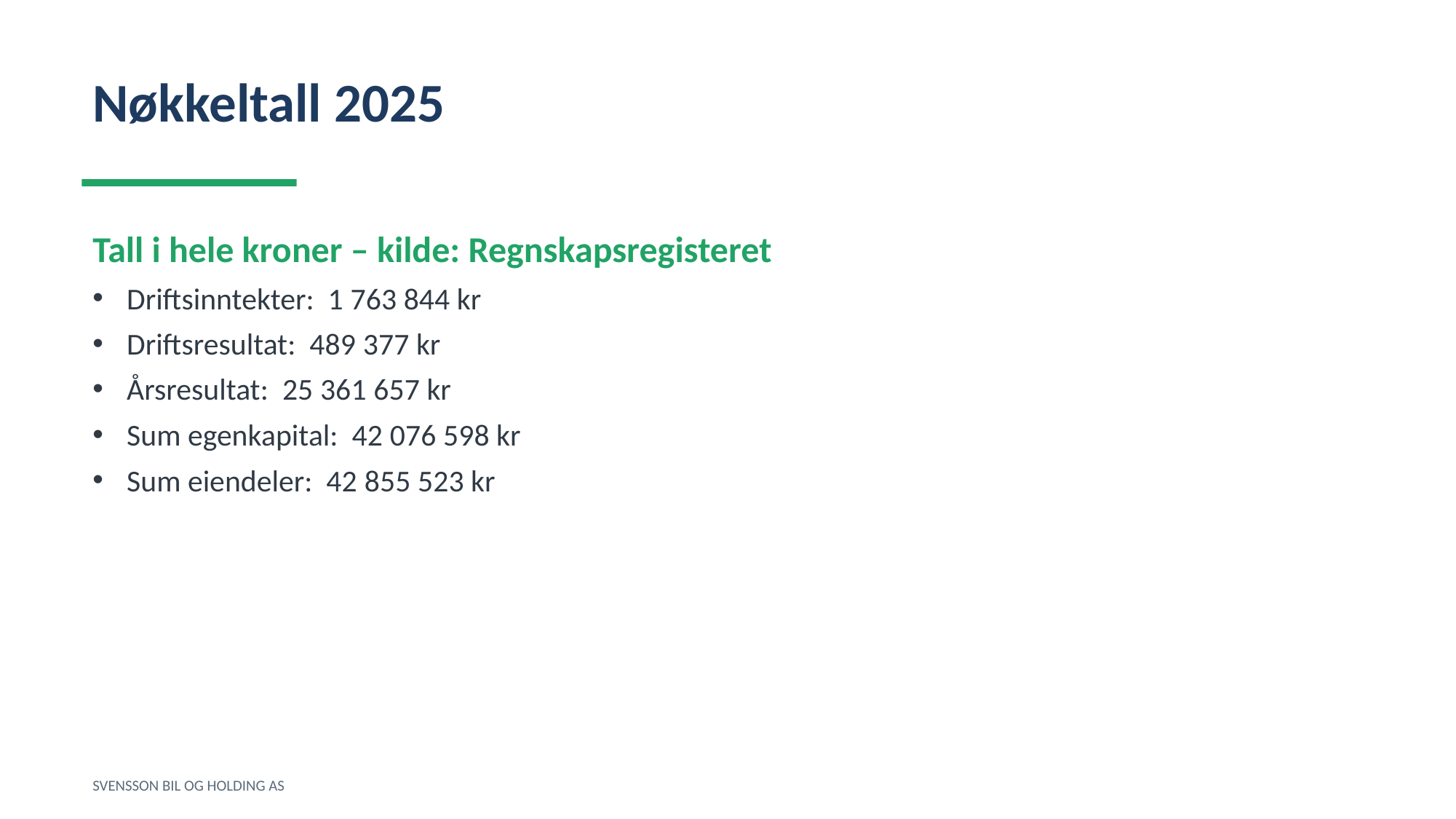

Nøkkeltall 2025

Tall i hele kroner – kilde: Regnskapsregisteret
Driftsinntekter:  1 763 844 kr
Driftsresultat:  489 377 kr
Årsresultat:  25 361 657 kr
Sum egenkapital:  42 076 598 kr
Sum eiendeler:  42 855 523 kr
SVENSSON BIL OG HOLDING AS